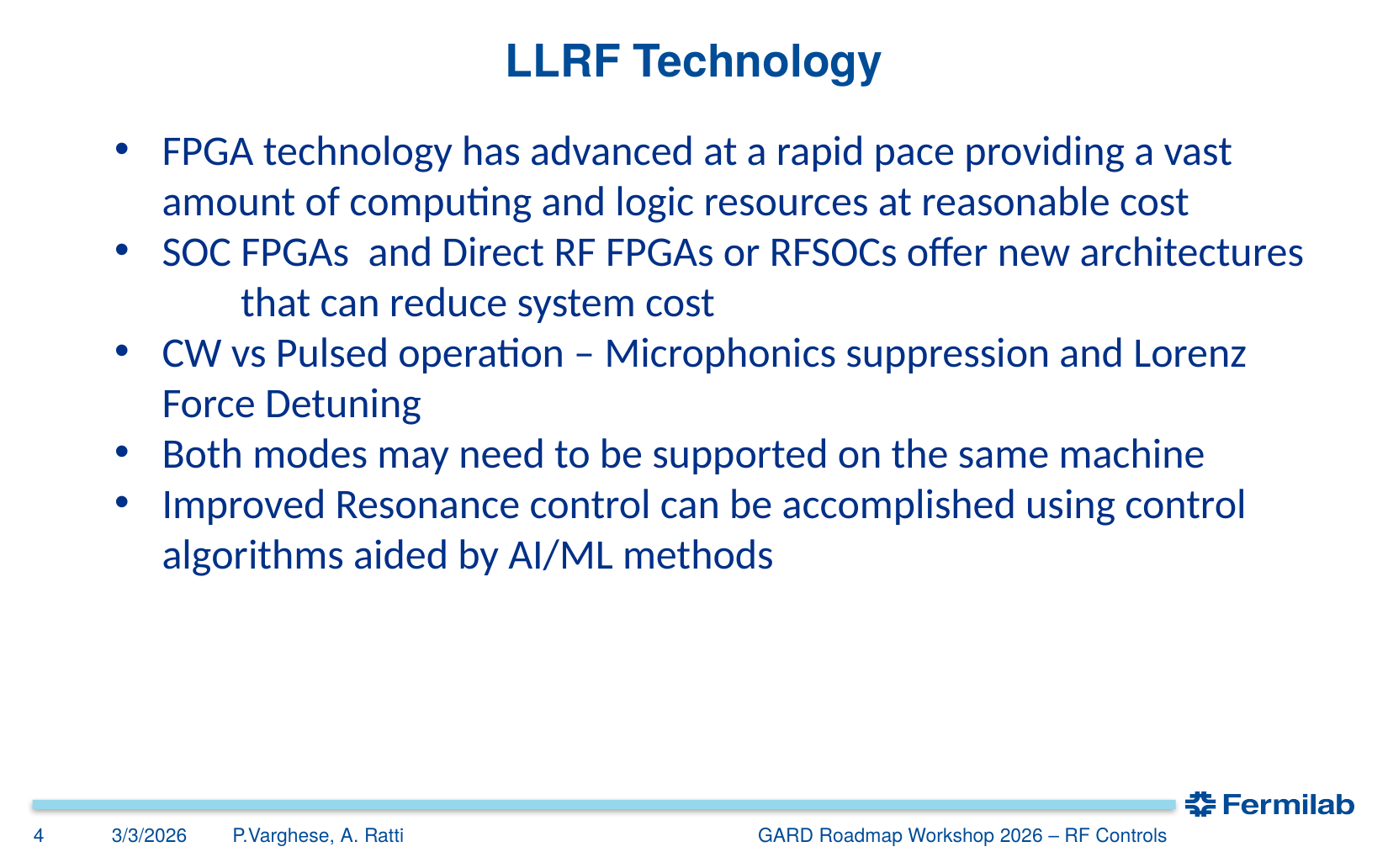

# LLRF Technology
FPGA technology has advanced at a rapid pace providing a vast
     amount of computing and logic resources at reasonable cost
SOC FPGAs  and Direct RF FPGAs or RFSOCs offer new architectures
	that can reduce system cost
CW vs Pulsed operation – Microphonics suppression and Lorenz Force Detuning
Both modes may need to be supported on the same machine
Improved Resonance control can be accomplished using control algorithms aided by AI/ML methods
3/3/2026
4
P.Varghese, A. Ratti                                                                 GARD Roadmap Workshop 2026 – RF Controls